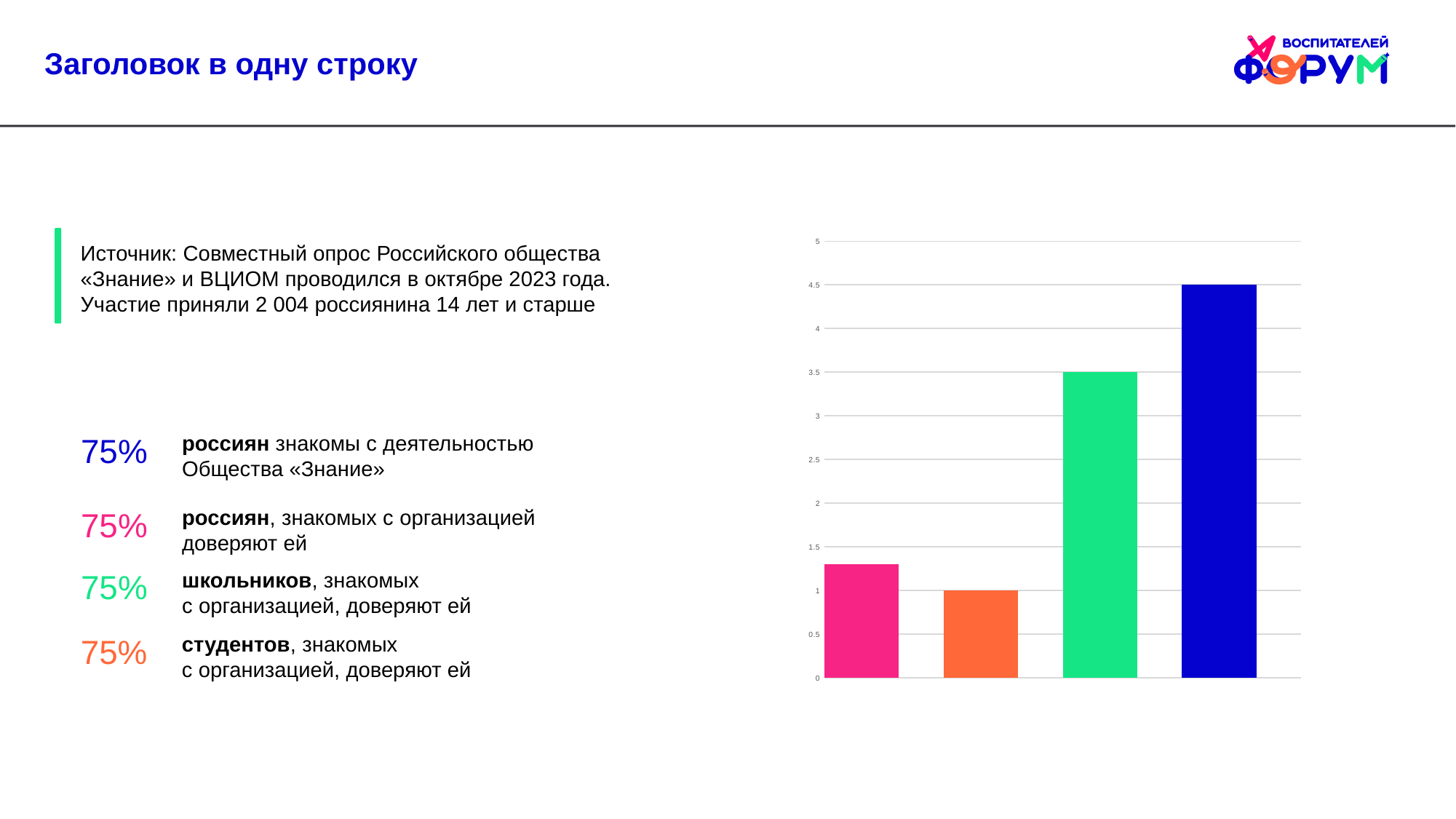

Заголовок в одну строку

### Chart

| Category | Ряд 1 | Столбец1 | Столбец2 |
|---|---|---|---|
| Категория 1 | 1.3 | None | None |
| Категория 2 | 1.0 | None | None |
| Категория 3 | 3.5 | None | None |
| Категория 4 | 4.5 | None | None |
Источник: Совместный опрос Российского общества «Знание» и ВЦИОМ проводился в октябре 2023 года.
Участие приняли 2 004 россиянина 14 лет и старше
75%
россиян знакомы с деятельностью
Общества «Знание»
75%
россиян, знакомых с организацией
доверяют ей
75%
школьников, знакомых
с организацией, доверяют ей
75%
студентов, знакомых
с организацией, доверяют ей